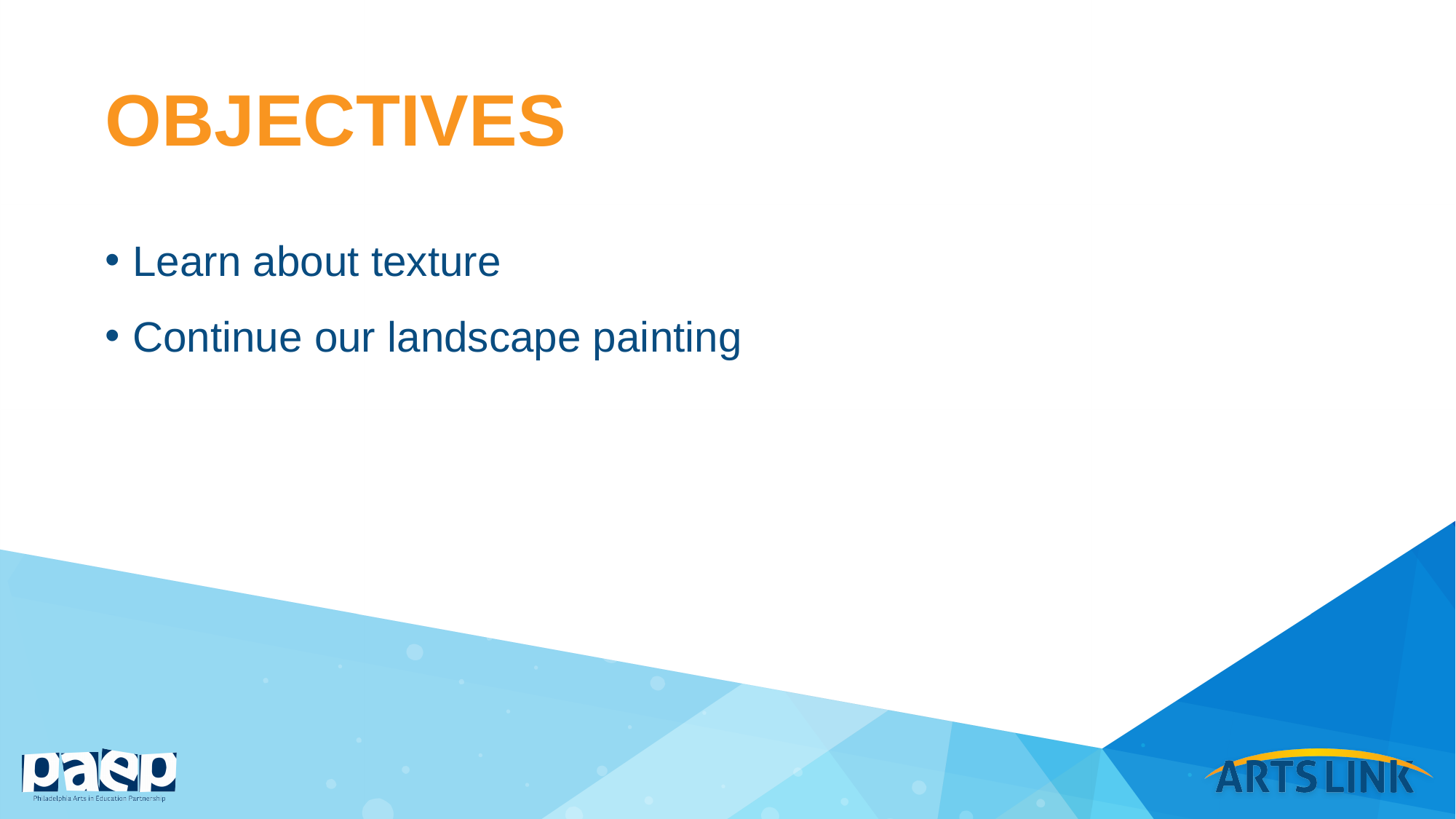

# objectives
Learn about texture
Continue our landscape painting